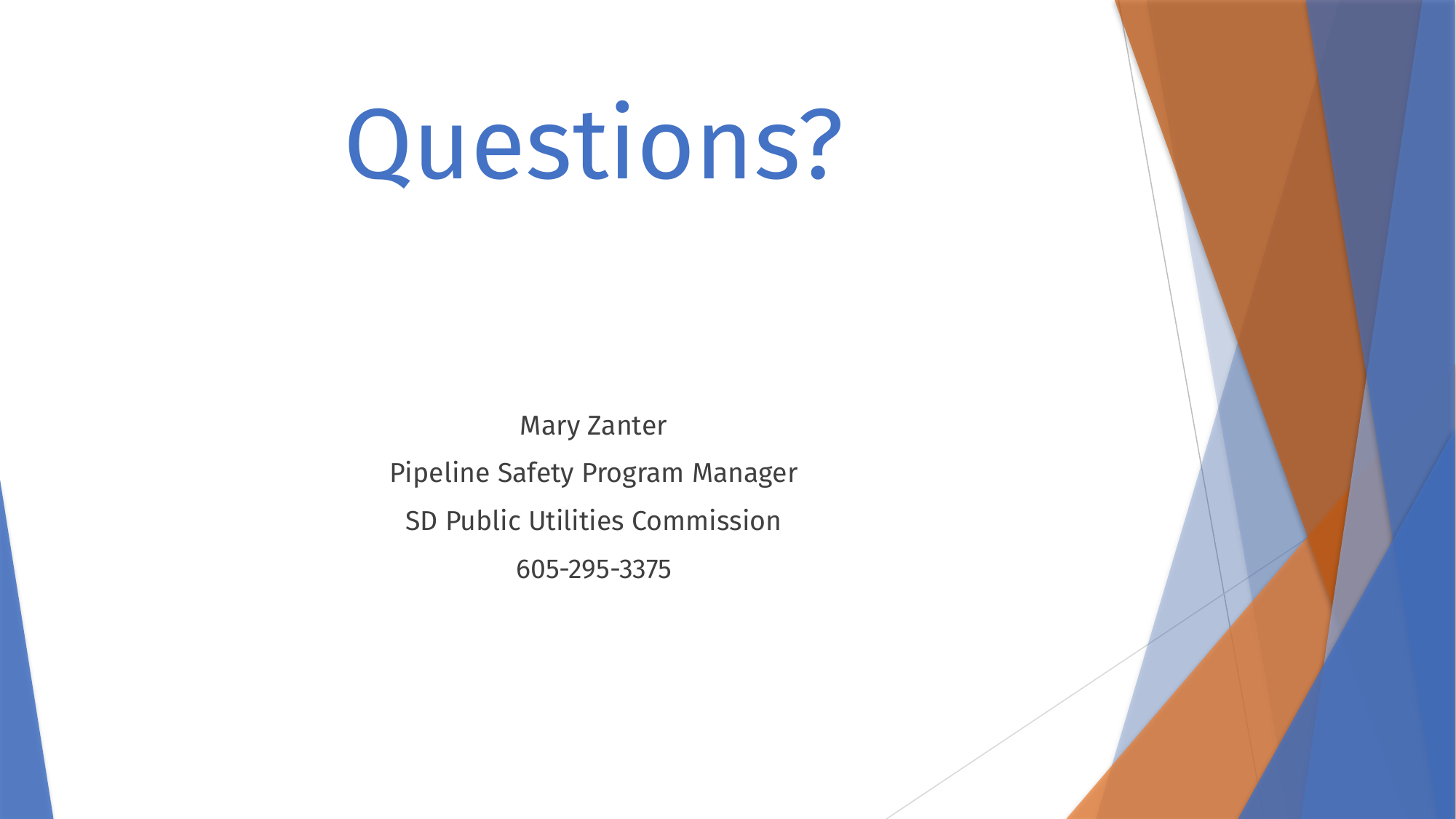

# Questions?

Mary Zanter
Pipeline Safety Program Manager
SD Public Utilities Commission
605-295-3375